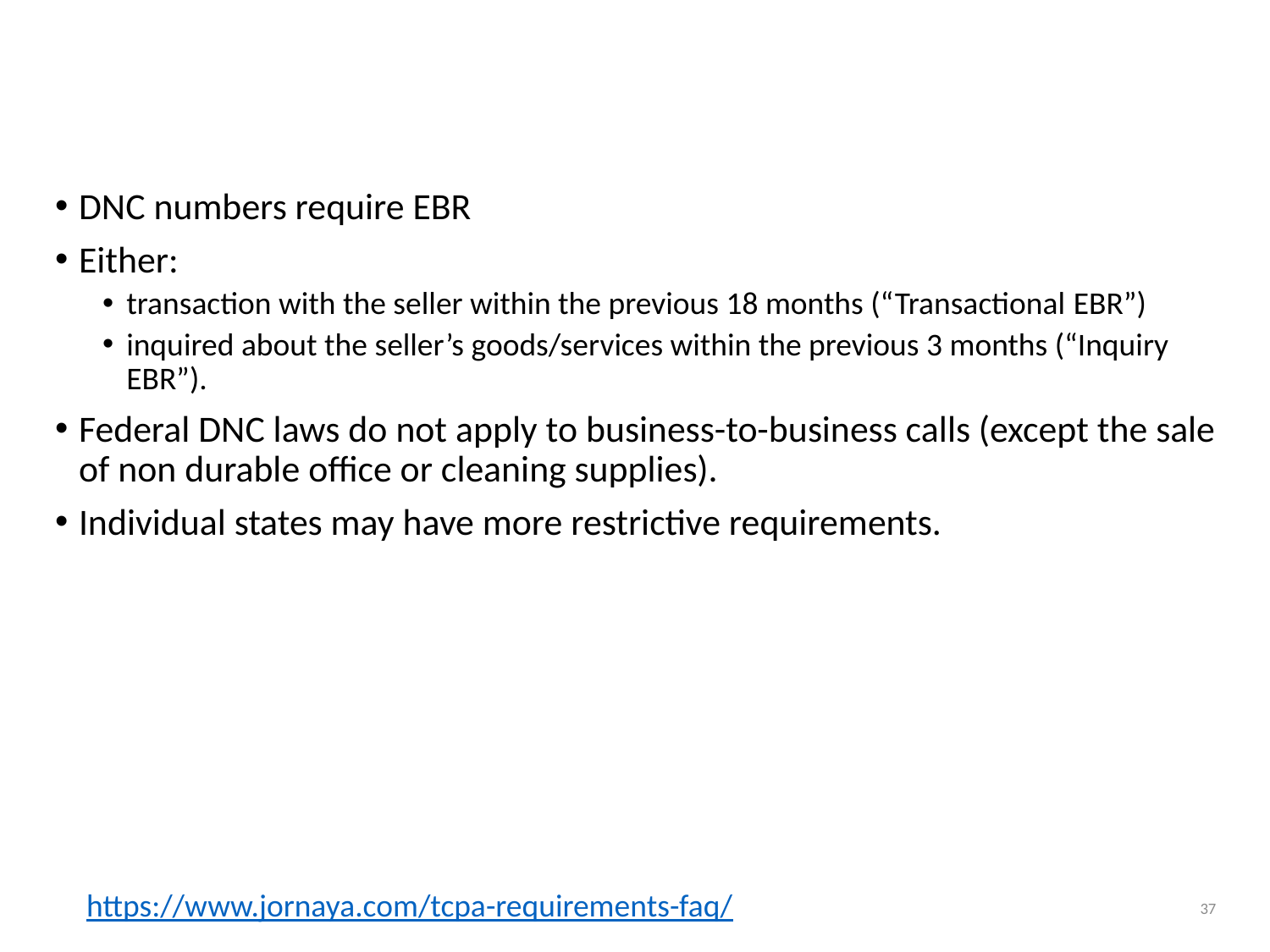

# Established business relationship (EBR)
DNC numbers require EBR
Either:
transaction with the seller within the previous 18 months (“Transactional EBR”)
inquired about the seller’s goods/services within the previous 3 months (“Inquiry EBR”).
Federal DNC laws do not apply to business-to-business calls (except the sale of non durable office or cleaning supplies).
Individual states may have more restrictive requirements.
https://www.jornaya.com/tcpa-requirements-faq/
37